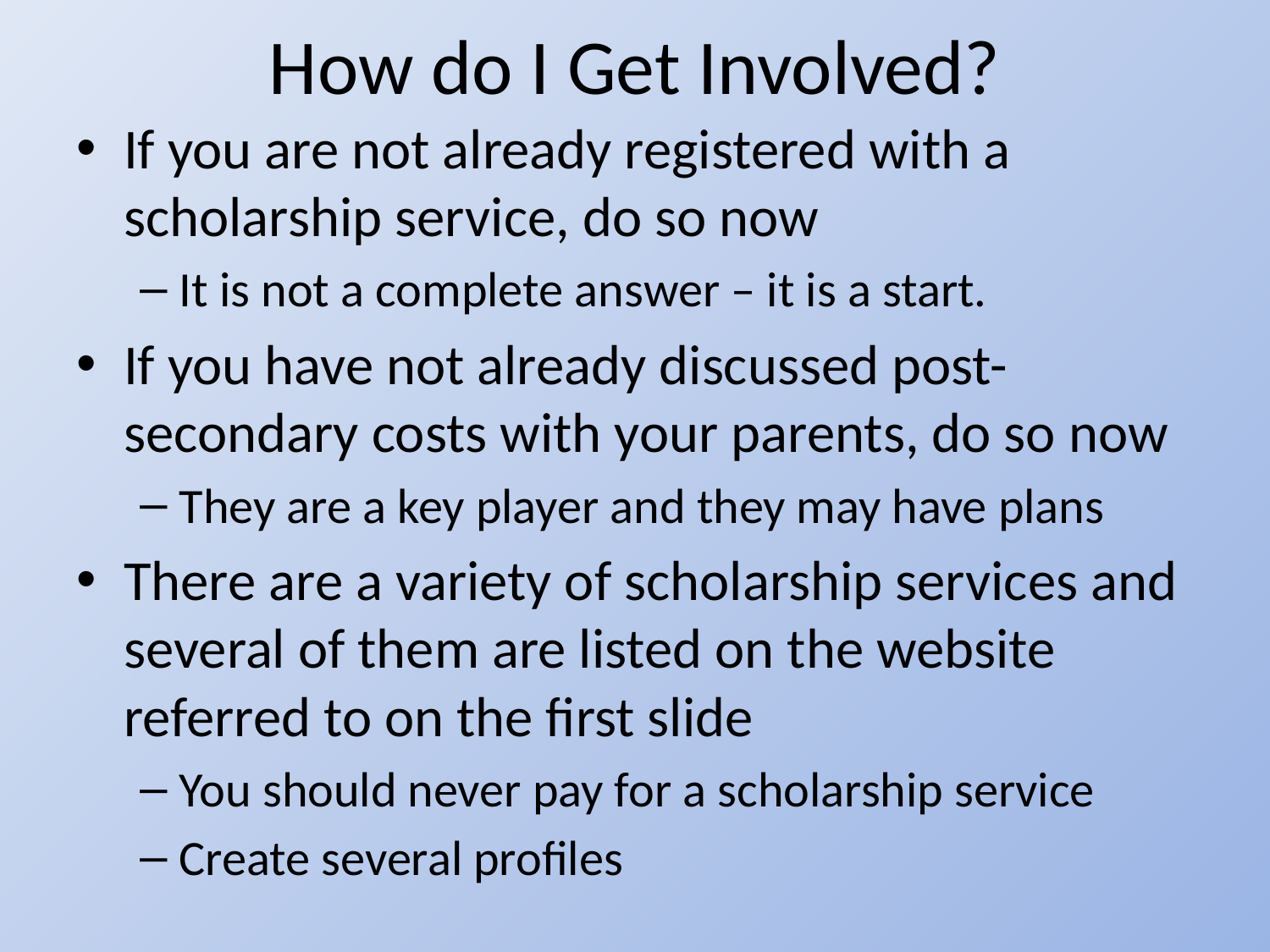

# How do I Get Involved?
If you are not already registered with a scholarship service, do so now
It is not a complete answer – it is a start.
If you have not already discussed post-secondary costs with your parents, do so now
They are a key player and they may have plans
There are a variety of scholarship services and several of them are listed on the website referred to on the first slide
You should never pay for a scholarship service
Create several profiles